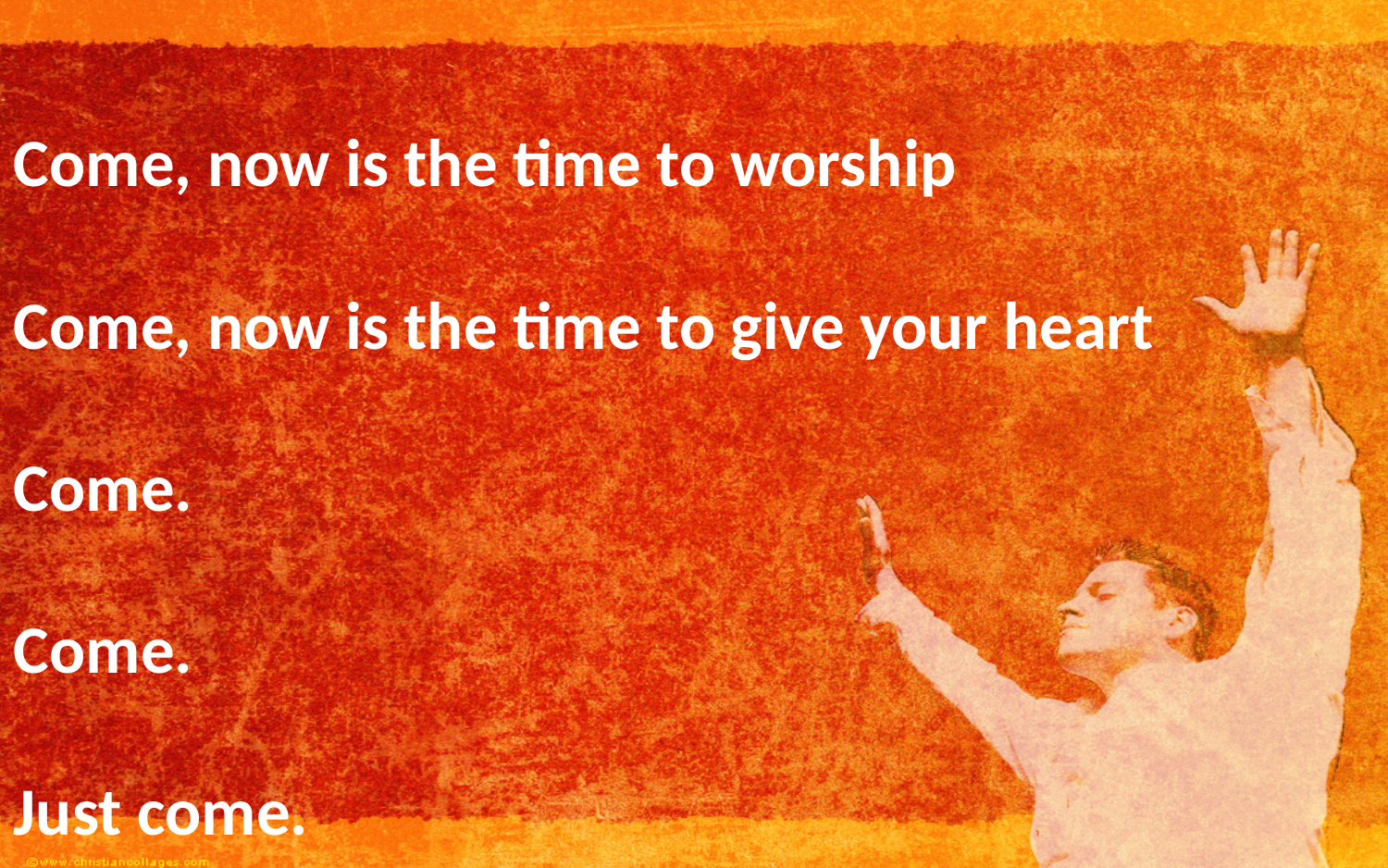

Come, now is the time to worship

Come, now is the time to give your heart

Come.

Come.

Just come.